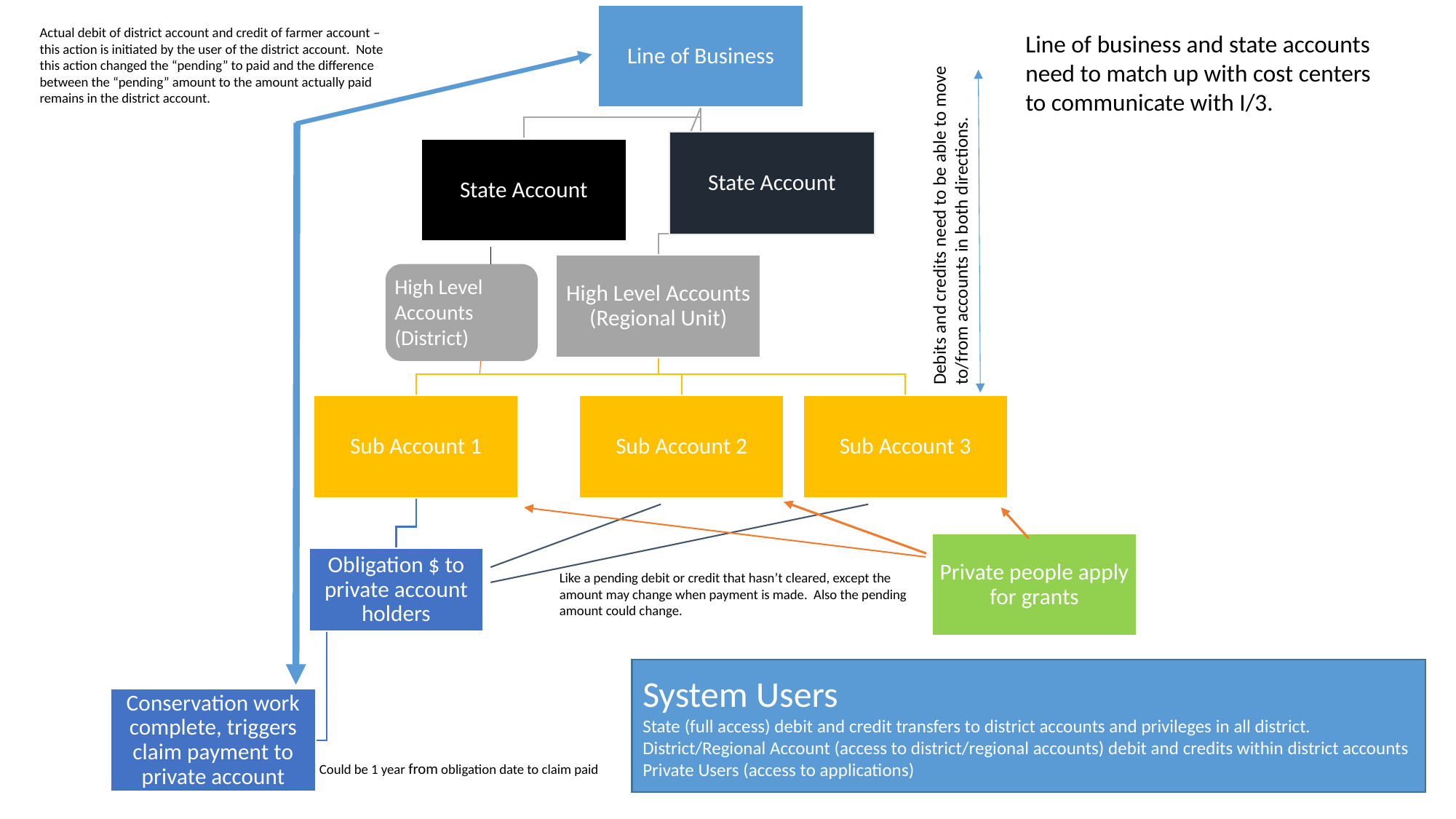

Line of Business
High Level Accounts (Regional Unit)
Sub Account 1
Obligation $ to private account holders
Conservation work complete, triggers claim payment to private account
Sub Account 2
Sub Account 3
State Account
State Account
Private people apply for grants
Actual debit of district account and credit of farmer account – this action is initiated by the user of the district account.  Note this action changed the “pending” to paid and the difference between the “pending” amount to the amount actually paid remains in the district account.
Line of business and state accounts need to match up with cost centers to communicate with I/3.
Debits and credits need to be able to move to/from accounts in both directions.
High Level Accounts
(District)
Like a pending debit or credit that hasn’t cleared, except the amount may change when payment is made.  Also the pending amount could change.
System Users
State (full access) debit and credit transfers to district accounts and privileges in all district.
District/Regional Account (access to district/regional accounts) debit and credits within district accounts
Private Users (access to applications)
Could be 1 year from obligation date to claim paid